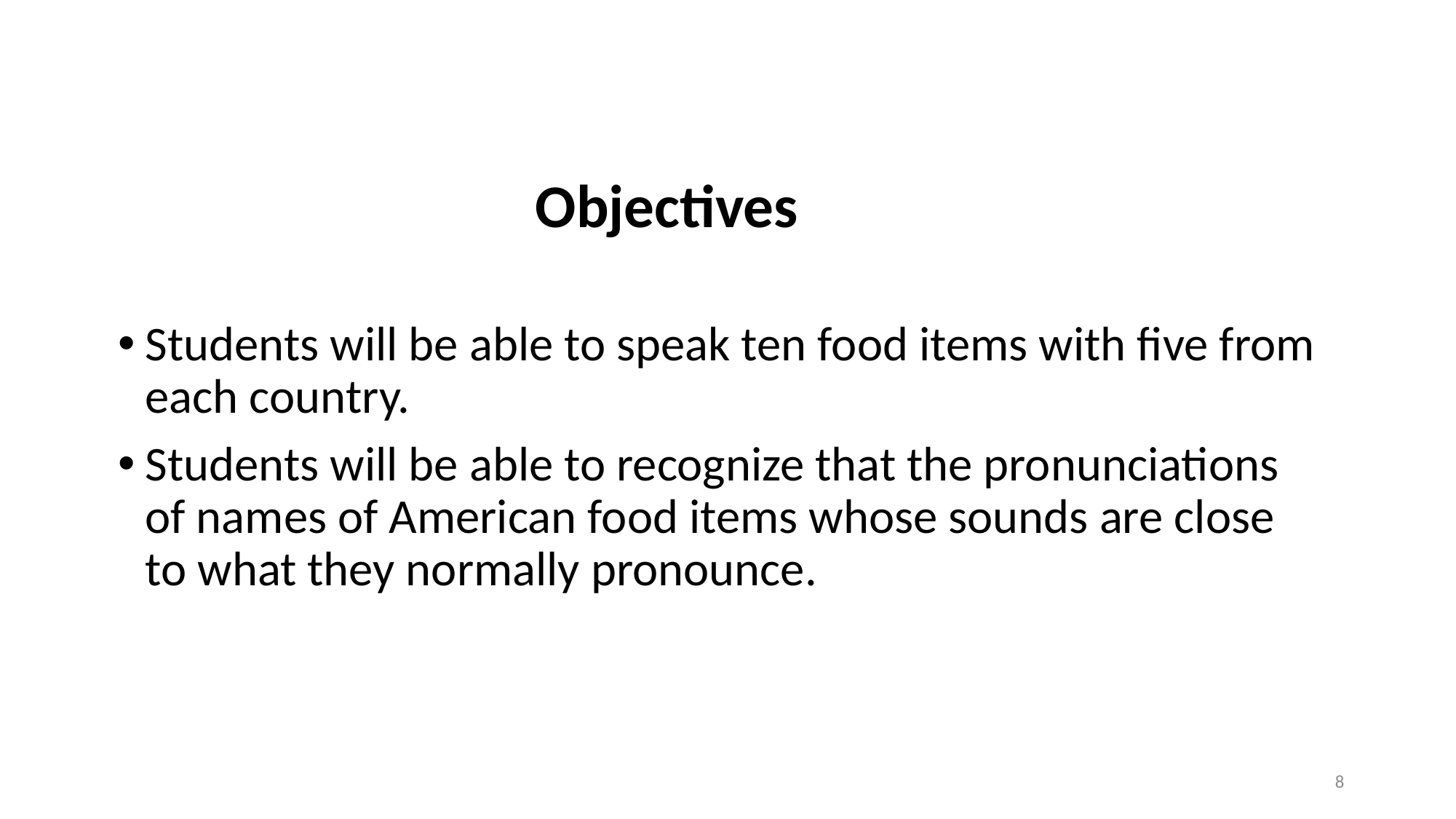

# Objectives
Students will be able to speak ten food items with five from each country.
Students will be able to recognize that the pronunciations of names of American food items whose sounds are close   to what they normally pronounce.
8